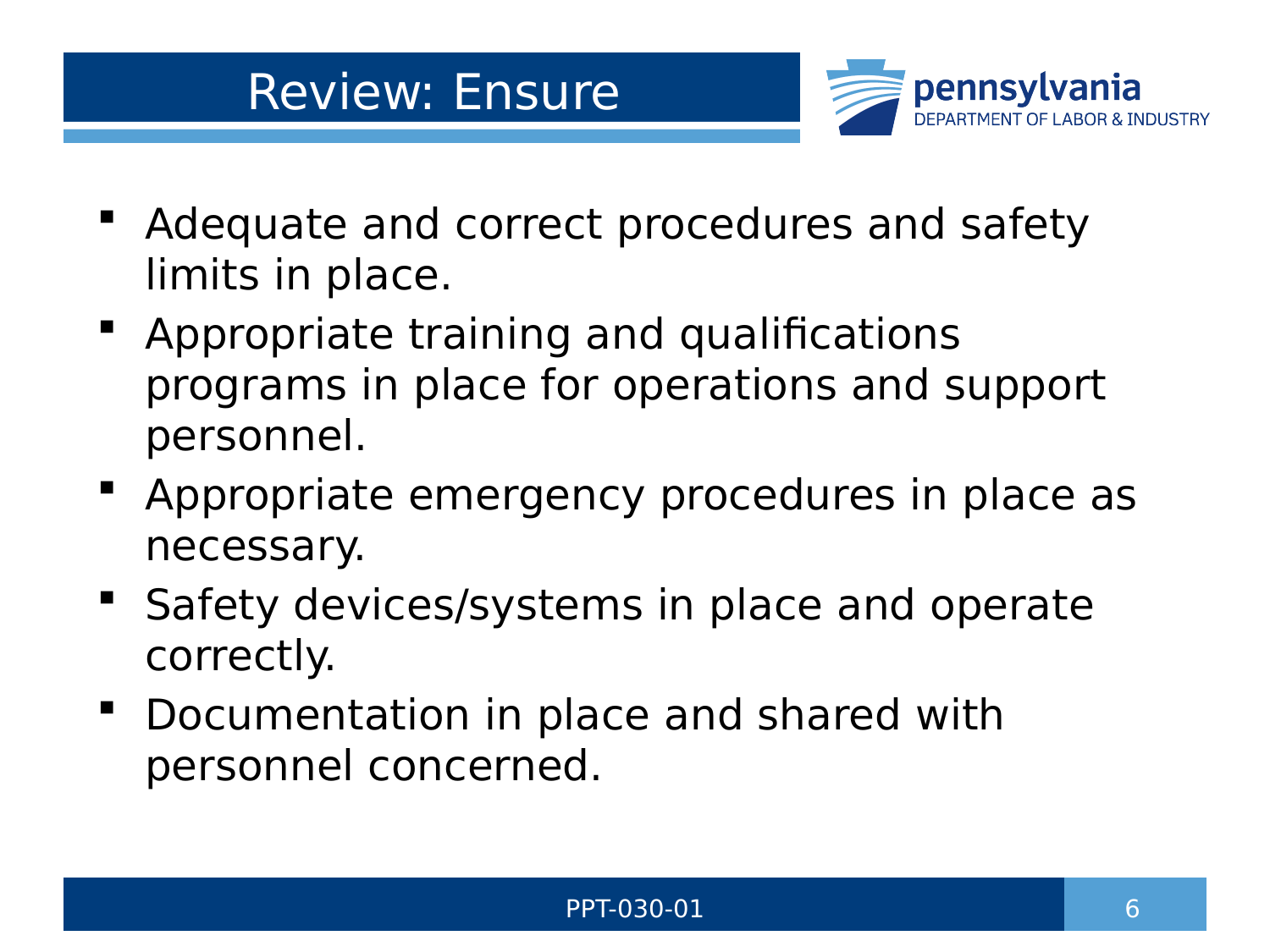

# Review: Ensure
Adequate and correct procedures and safety limits in place.
Appropriate training and qualifications programs in place for operations and support personnel.
Appropriate emergency procedures in place as necessary.
Safety devices/systems in place and operate correctly.
Documentation in place and shared with personnel concerned.

PPT-030-01
6